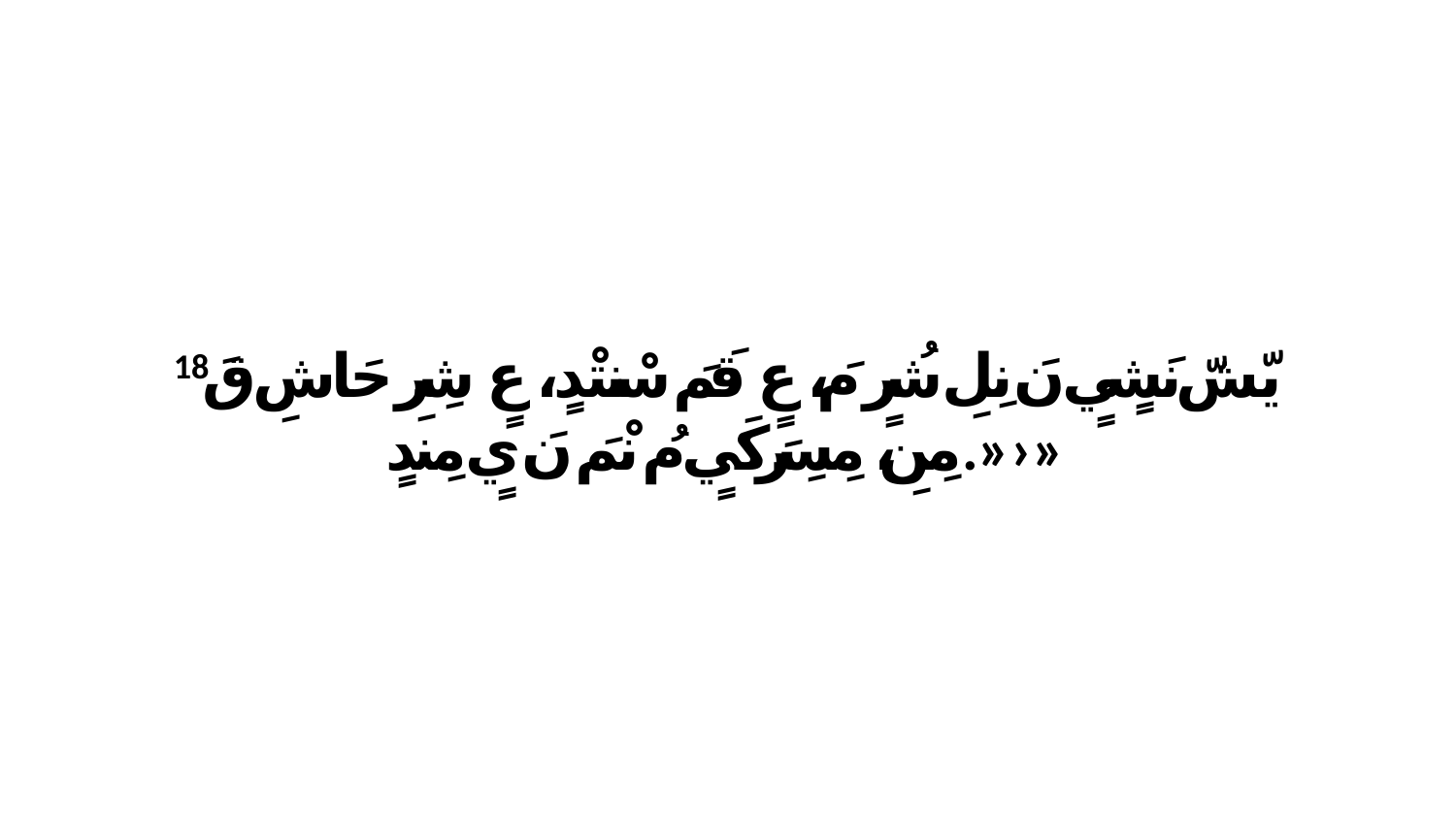

18 يّشّ نَشٍيٍ نَ نِلِ شُرٍ مَ، عٍ قَمَ سْنتْدٍ، عٍ شِرِ حَاشِ قَ مِنِ، مِسِرَكَيٍ مُ نْمَ نَ يٍ مِندٍ.»›»